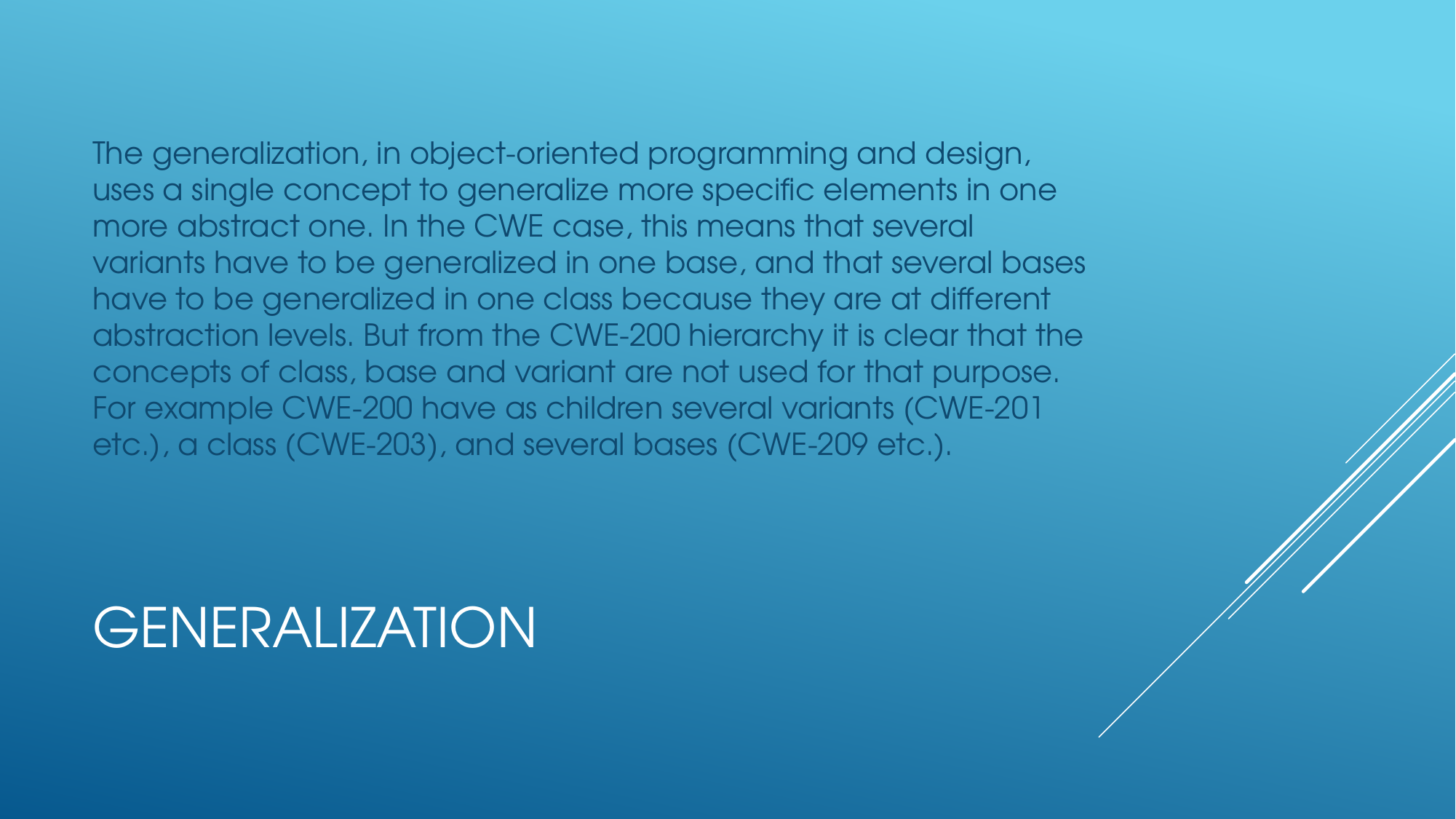

The generalization, in object-oriented programming and design, uses a single concept to generalize more specific elements in one more abstract one. In the CWE case, this means that several variants have to be generalized in one base, and that several bases have to be generalized in one class because they are at different abstraction levels. But from the CWE-200 hierarchy it is clear that the concepts of class, base and variant are not used for that purpose. For example CWE-200 have as children several variants (CWE-201 etc.), a class (CWE-203), and several bases (CWE-209 etc.).
# generalization